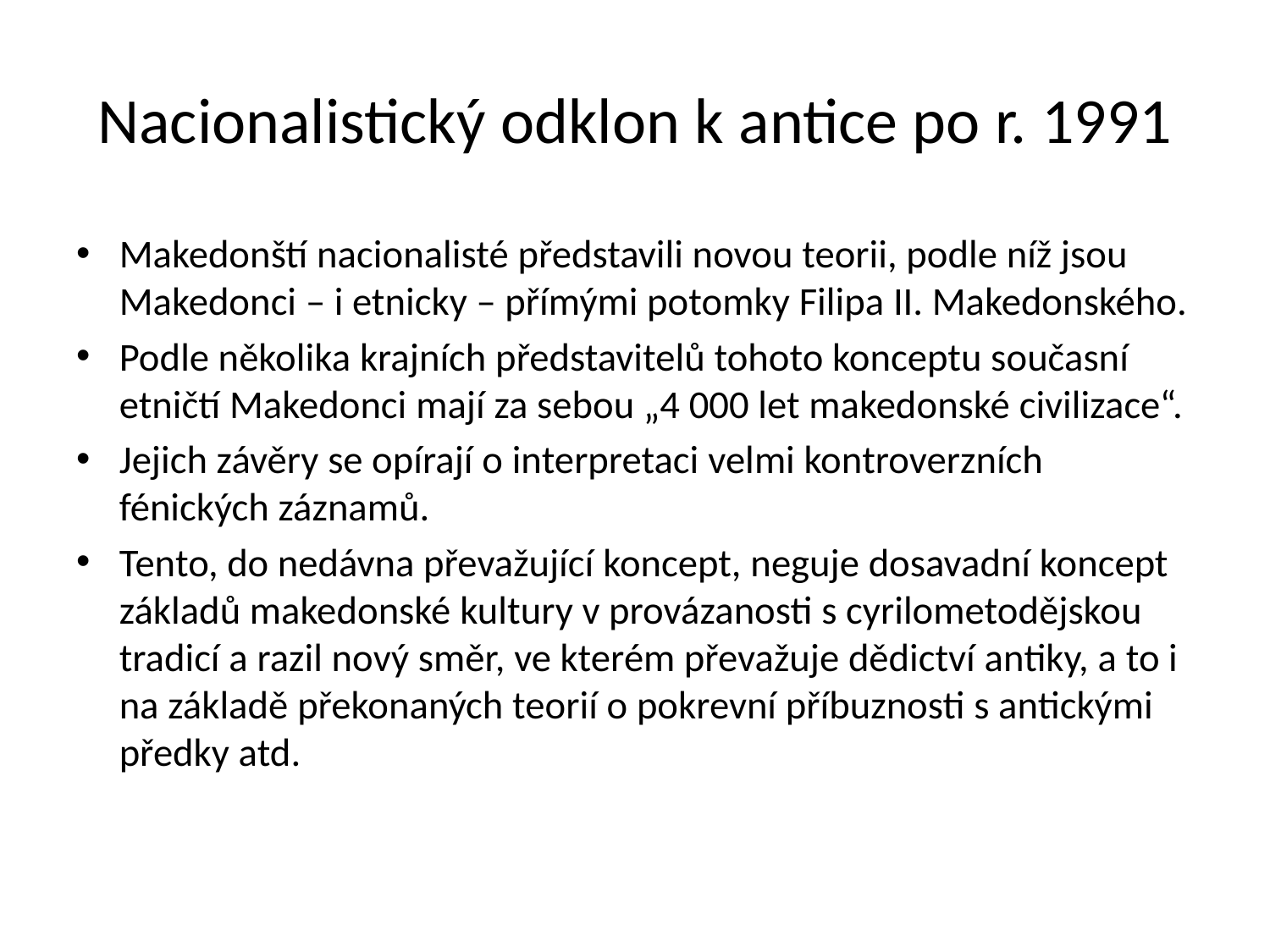

# Nacionalistický odklon k antice po r. 1991
Makedonští nacionalisté představili novou teorii, podle níž jsou Makedonci – i etnicky – přímými potomky Filipa II. Makedonského.
Podle několika krajních představitelů tohoto konceptu současní etničtí Makedonci mají za sebou „4 000 let makedonské civilizace“.
Jejich závěry se opírají o interpretaci velmi kontroverzních fénických záznamů.
Tento, do nedávna převažující koncept, neguje dosavadní koncept základů makedonské kultury v provázanosti s cyrilometodějskou tradicí a razil nový směr, ve kterém převažuje dědictví antiky, a to i na základě překonaných teorií o pokrevní příbuznosti s antickými předky atd.